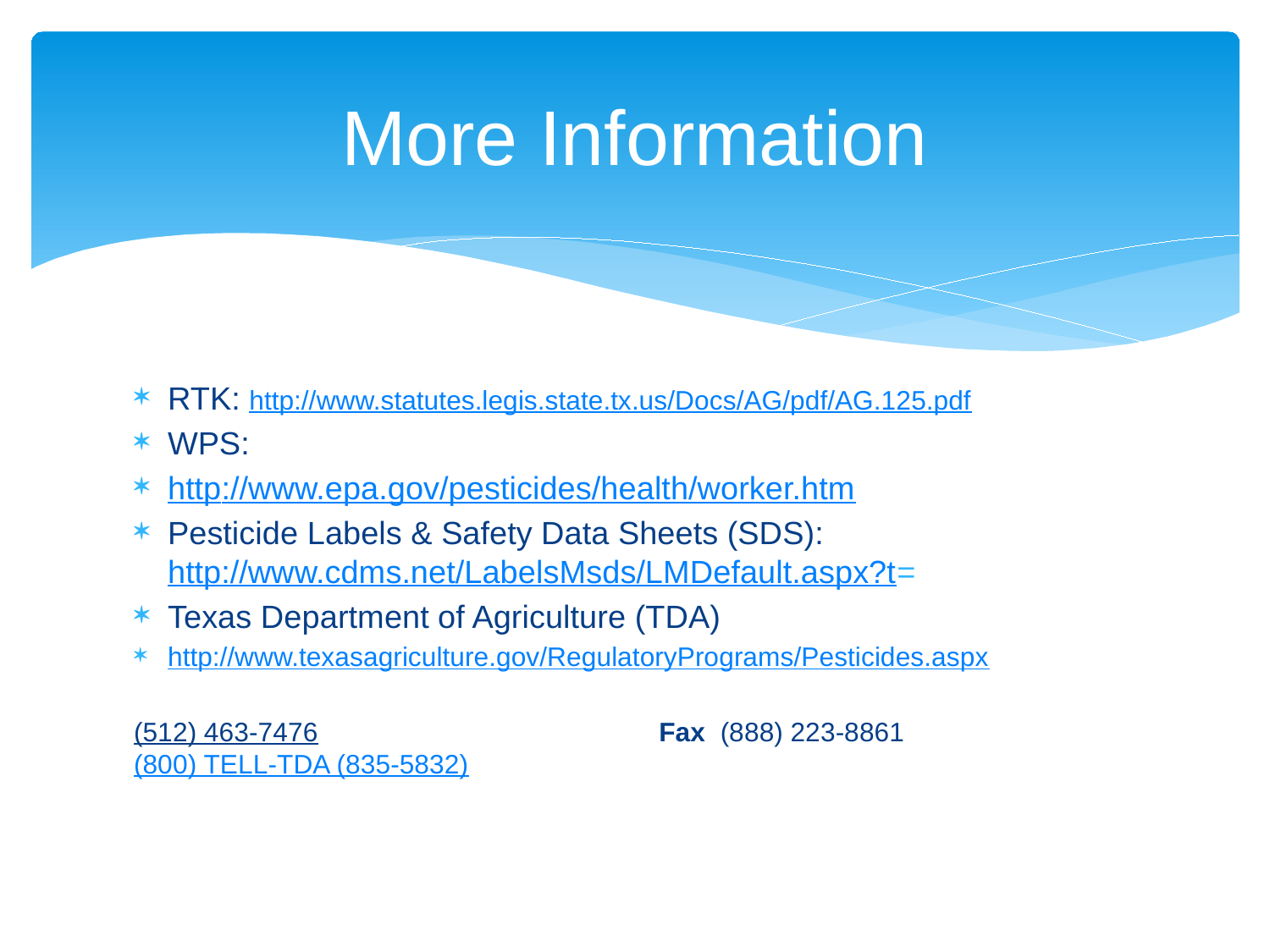

# More Information
RTK: http://www.statutes.legis.state.tx.us/Docs/AG/pdf/AG.125.pdf
WPS:
http://www.epa.gov/pesticides/health/worker.htm
Pesticide Labels & Safety Data Sheets (SDS): http://www.cdms.net/LabelsMsds/LMDefault.aspx?t=
Texas Department of Agriculture (TDA)
http://www.texasagriculture.gov/RegulatoryPrograms/Pesticides.aspx

(512) 463-7476                                              Fax  (888) 223-8861              
(800) TELL-TDA (835-5832)